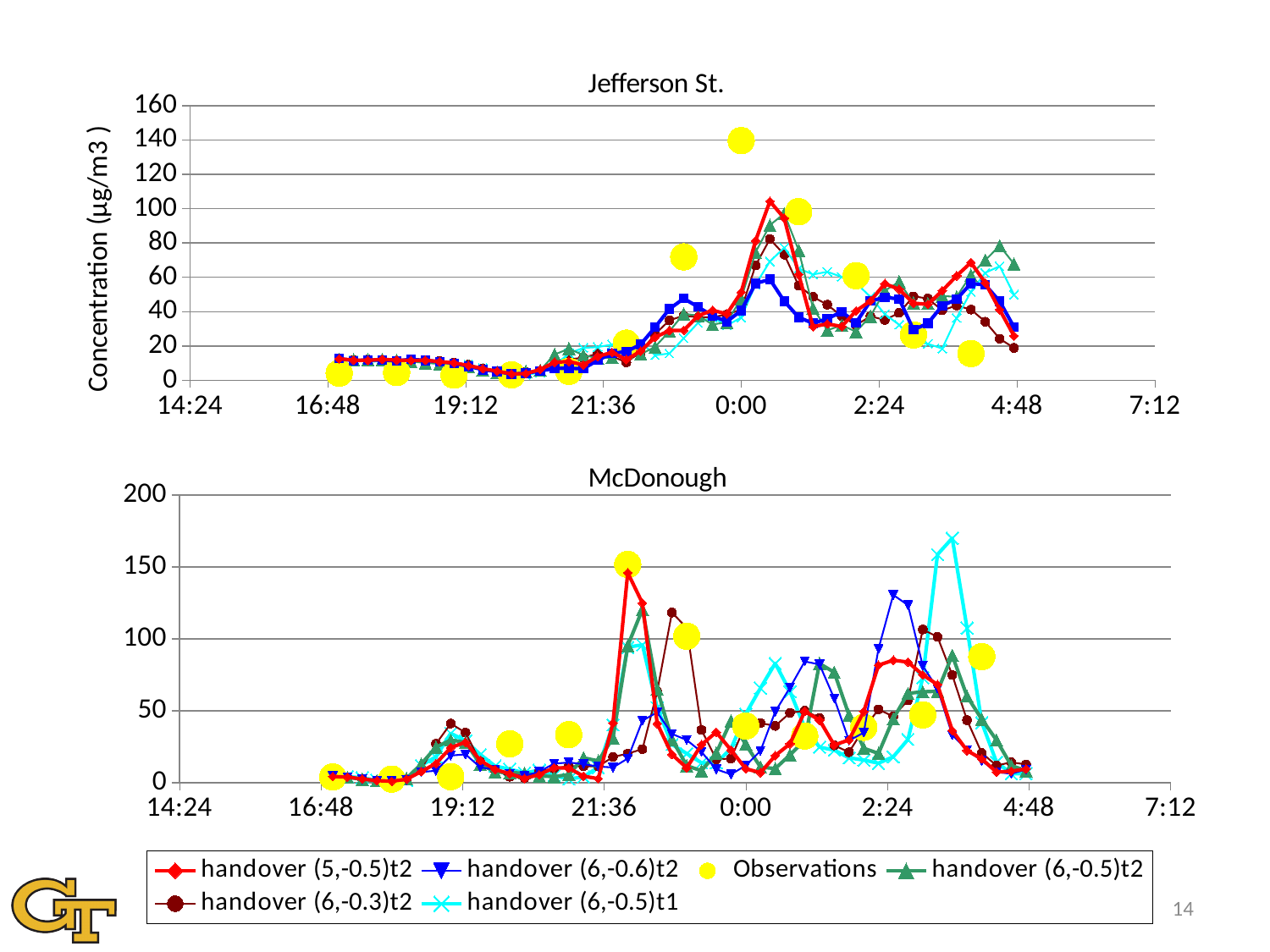

### Chart: Jefferson St.

| Category | handover (5,-0.5)t2 | handover (6,-0.6)t2 | Observations | handover (6,-0.5)t2 | handover (6,-0.5)t1 | handover (6,-0.3)t2 |
|---|---|---|---|---|---|---|

### Chart: McDonough

| Category | handover (5,-0.5)t2 | handover (6,-0.6)t2 | Observations | handover (6,-0.5)t2 | handover (6,-0.3)t2 | handover (6,-0.5)t1 |
|---|---|---|---|---|---|---|
14